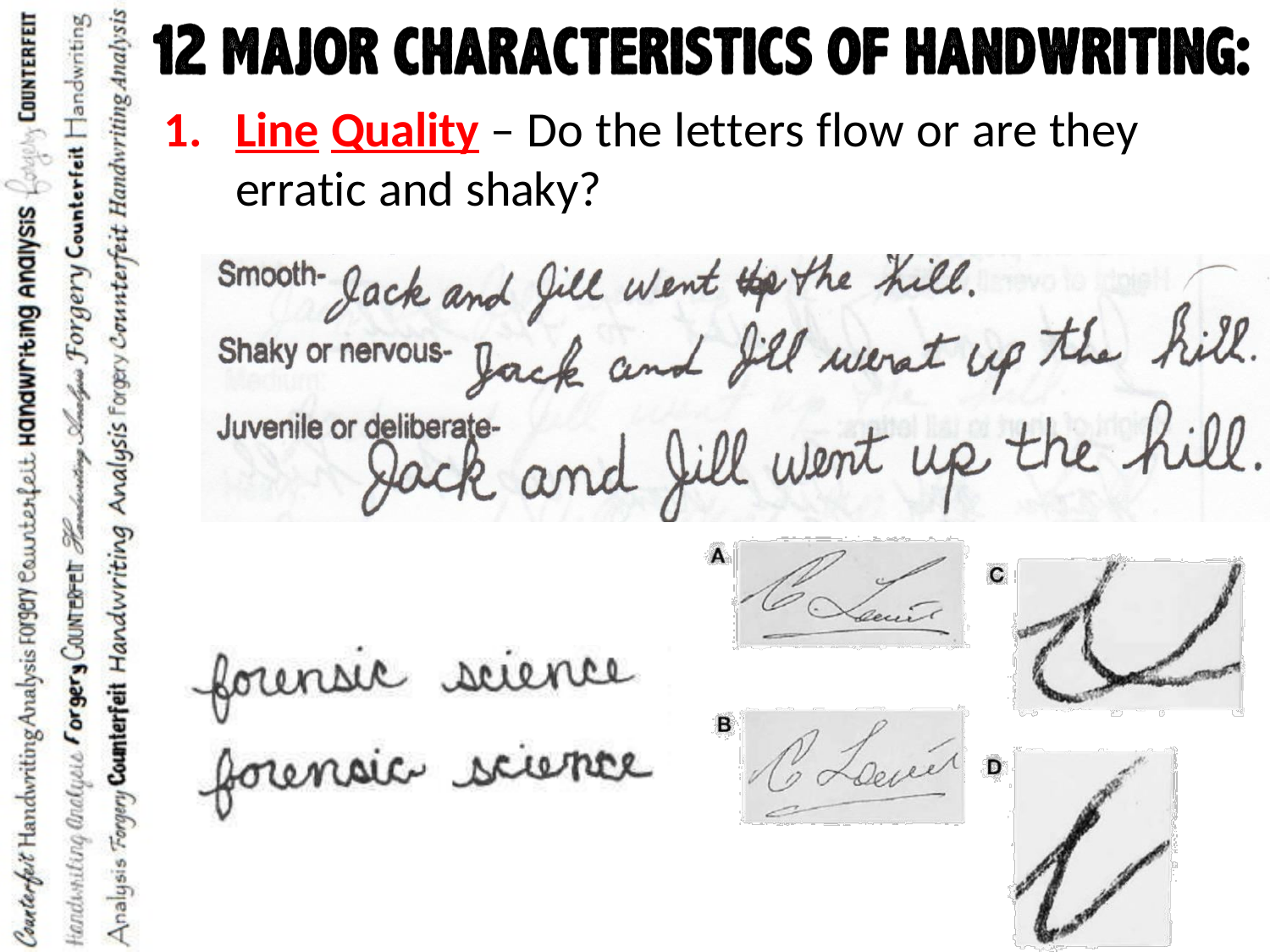

Line Quality – Do the letters flow or are they erratic and shaky?